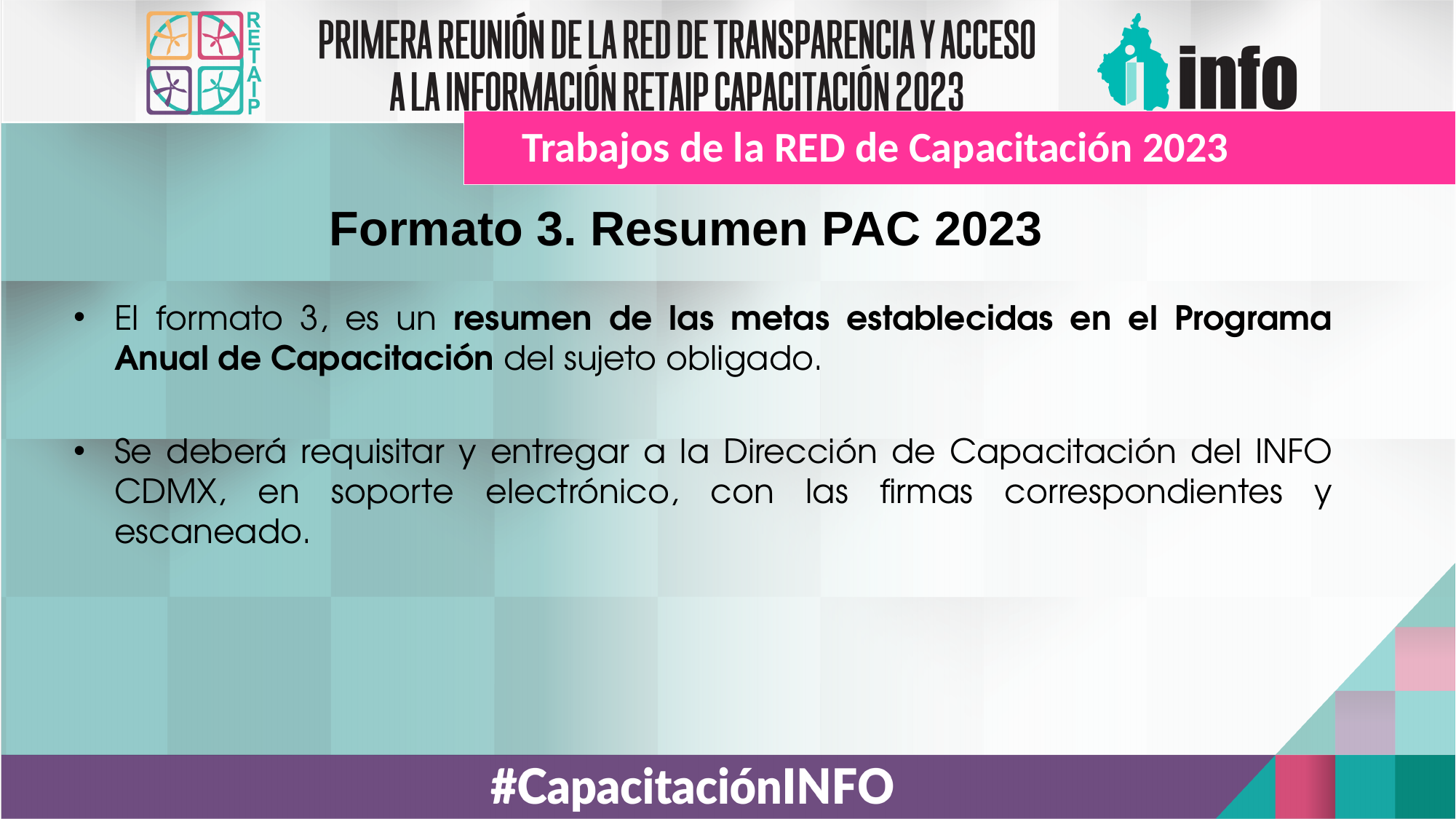

Trabajos de la RED de Capacitación 2023
Formato 3. Resumen PAC 2023
El formato 3, es un resumen de las metas establecidas en el Programa Anual de Capacitación del sujeto obligado.

Se deberá requisitar y entregar a la Dirección de Capacitación del INFO CDMX, en soporte electrónico, con las firmas correspondientes y escaneado.